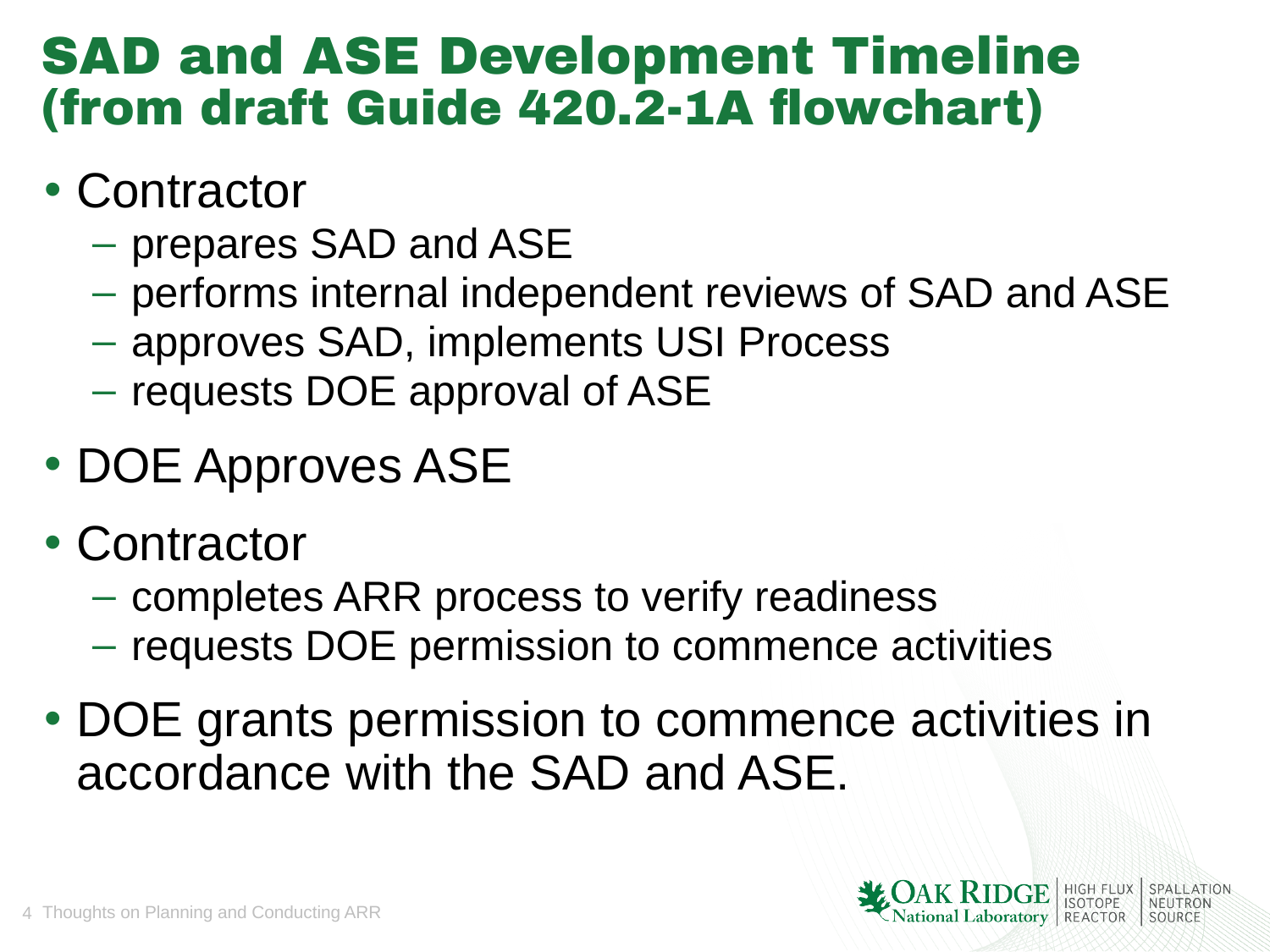

# SAD and ASE Development Timeline (from draft Guide 420.2-1A flowchart)
Contractor
prepares SAD and ASE
performs internal independent reviews of SAD and ASE
approves SAD, implements USI Process
requests DOE approval of ASE
DOE Approves ASE
Contractor
completes ARR process to verify readiness
requests DOE permission to commence activities
DOE grants permission to commence activities in accordance with the SAD and ASE.